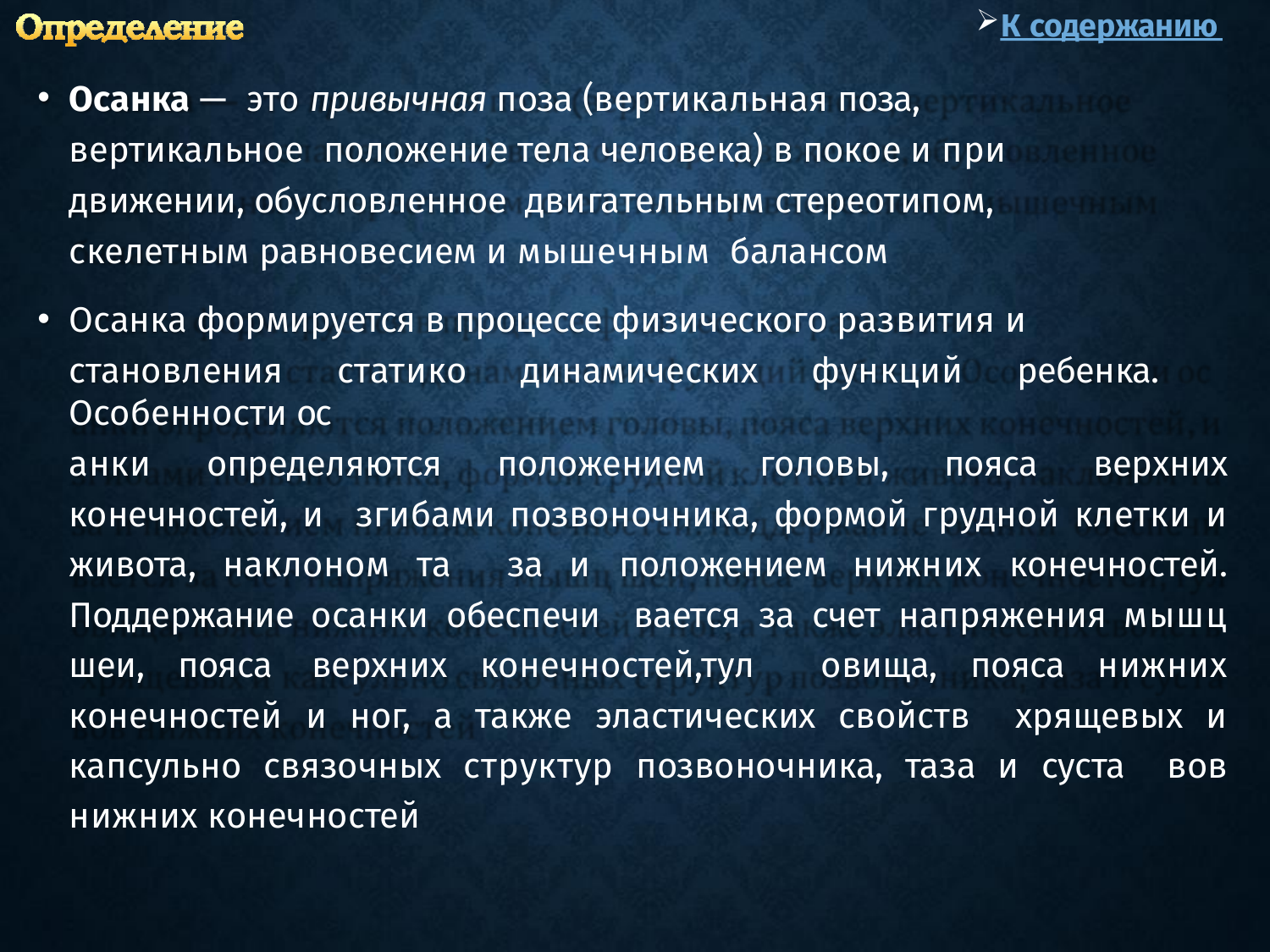

К содержанию
Осанка — это привычная поза (вертикальная поза, вертикальное  положение тела человека) в покое и при движении, обусловленное  двигательным стереотипом, скелетным равновесием и мышечным  балансом
Осанка формируется в процессе физического развития и
становления статико динамических функций ребенка. Особенности ос
анки определяются положением головы, пояса верхних конечностей, и  згибами позвоночника, формой грудной клетки и живота, наклоном та  за и положением нижних конечностей. Поддержание осанки обеспечи  вается за счет напряжения мышц шеи, пояса верхних конечностей,тул  овища, пояса нижних конечностей и ног, а также эластических свойств  хрящевых и капсульно связочных структур позвоночника, таза и суста  вов нижних конечностей